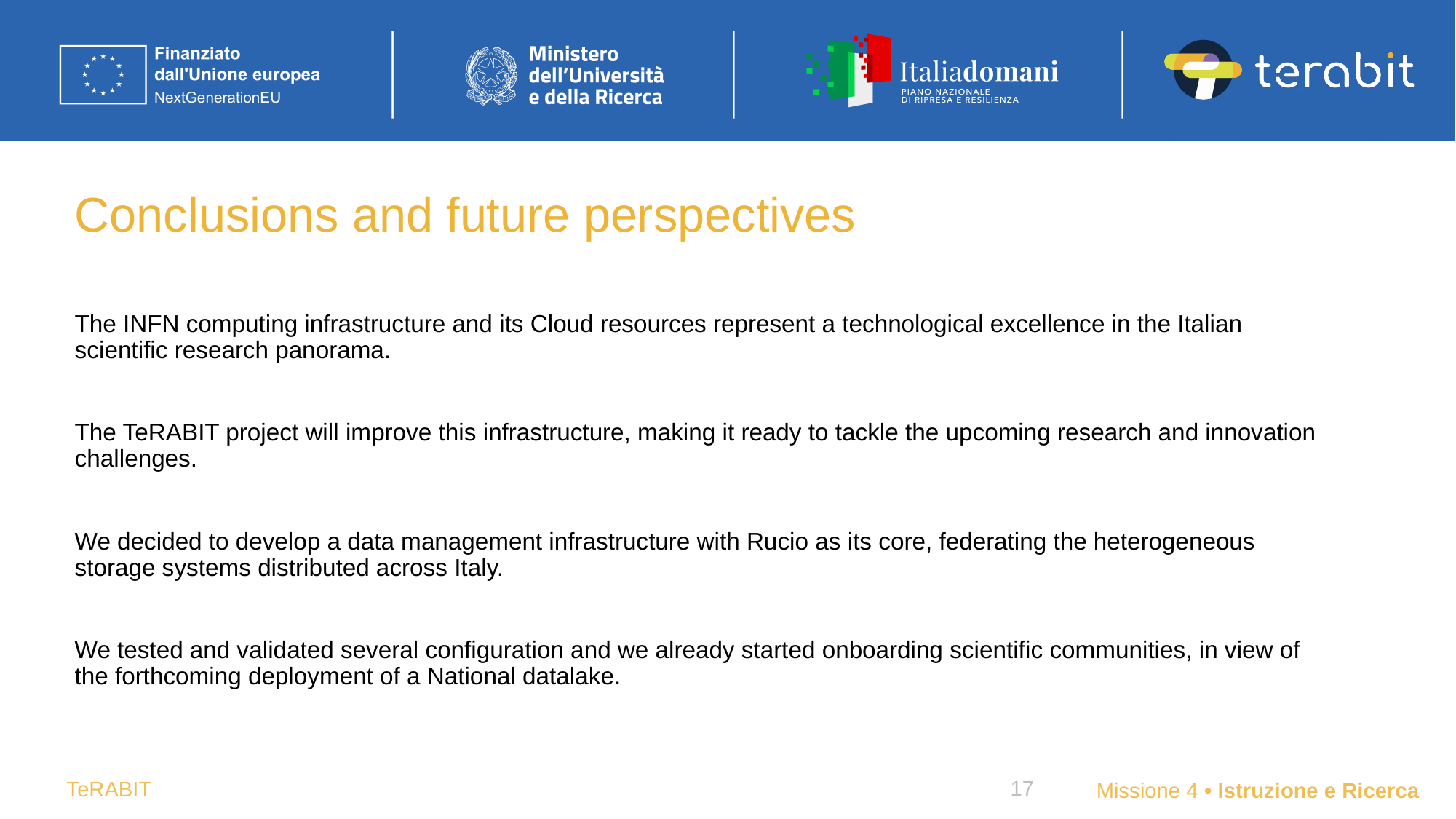

# Conclusions and future perspectives
The INFN computing infrastructure and its Cloud resources represent a technological excellence in the Italian scientific research panorama.

The TeRABIT project will improve this infrastructure, making it ready to tackle the upcoming research and innovation challenges.

We decided to develop a data management infrastructure with Rucio as its core, federating the heterogeneous storage systems distributed across Italy.

We tested and validated several configuration and we already started onboarding scientific communities, in view of the forthcoming deployment of a National datalake.
17